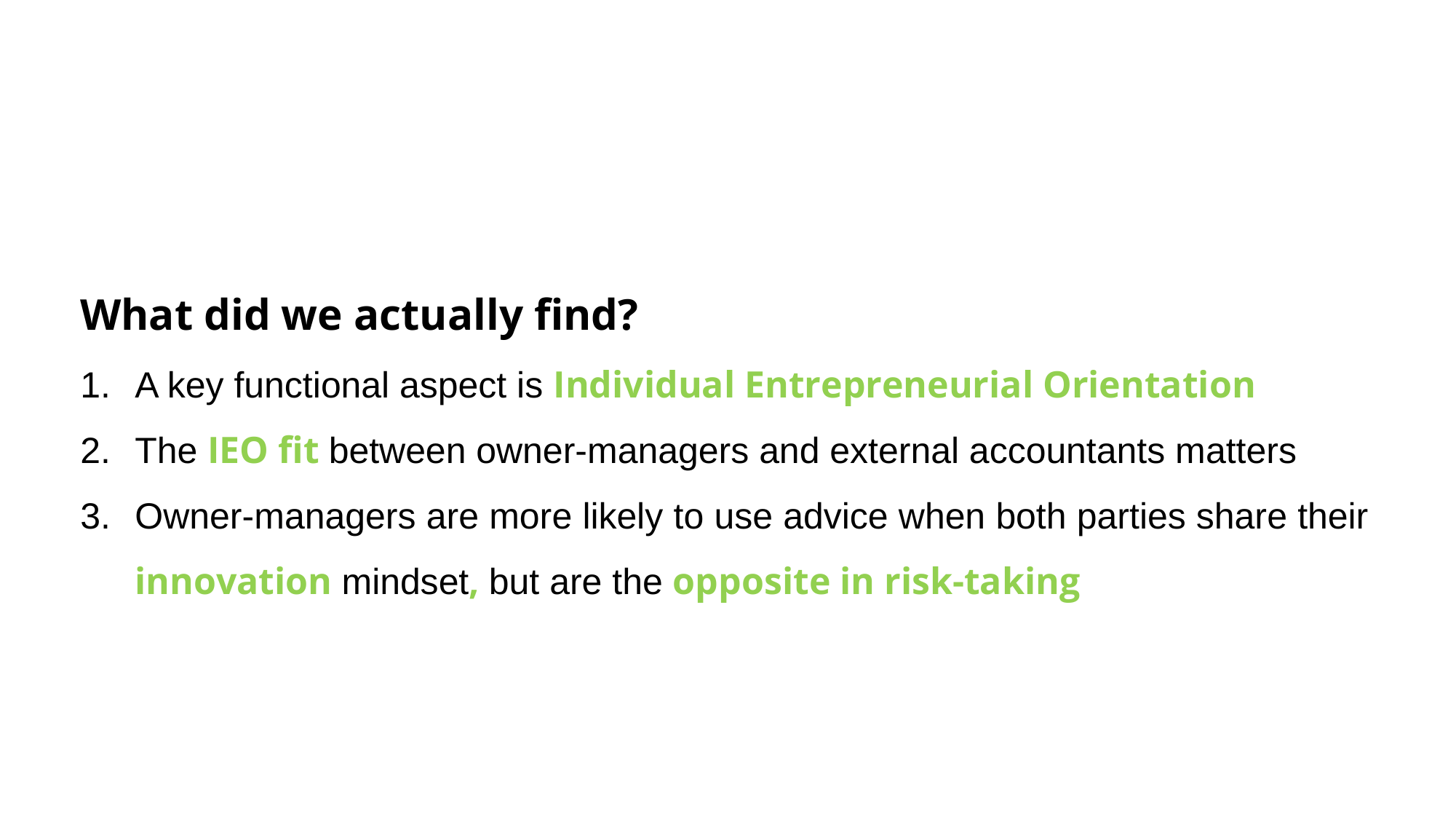

What did we actually find?
A key functional aspect is Individual Entrepreneurial Orientation
The IEO fit between owner-managers and external accountants matters
Owner-managers are more likely to use advice when both parties share their innovation mindset, but are the opposite in risk-taking